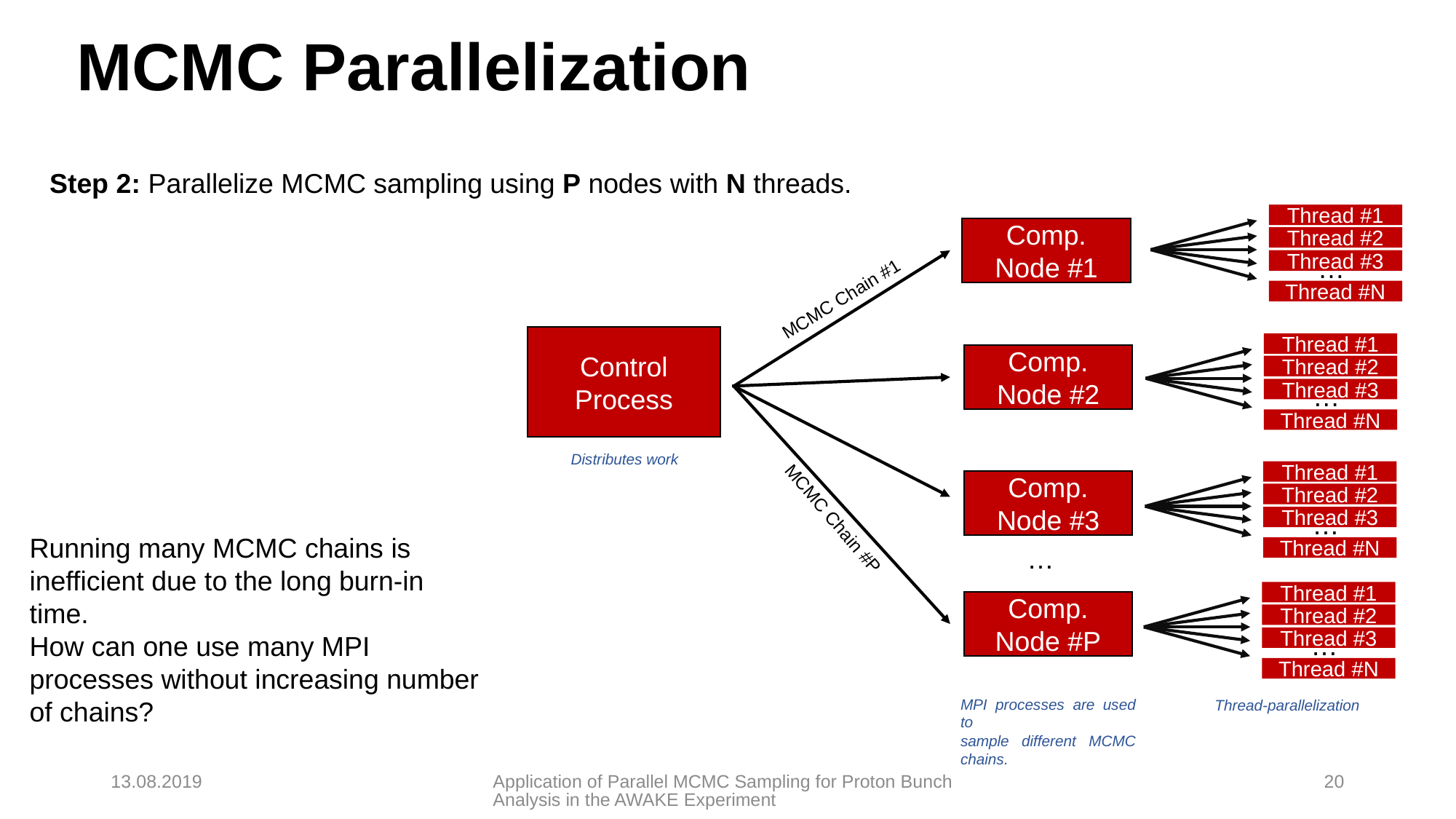

MCMC Parallelization
Step 2: Parallelize MCMC sampling using P nodes with N threads.
Thread #1
Thread #2
…
Thread #3
Thread #N
Comp. Node #1
MCMC Chain #1
Control Process
Thread #1
Thread #2
…
Thread #3
Thread #N
Comp. Node #2
Thread #1
Thread #2
…
Thread #3
Thread #N
Comp. Node #3
MCMC Chain #P
…
Thread #1
Thread #2
…
Thread #3
Thread #N
Comp. Node #P
Distributes work
MPI processes are used to
sample different MCMC chains.
Thread-parallelization
Running many MCMC chains is inefficient due to the long burn-in time.
How can one use many MPI processes without increasing number of chains?
13.08.2019
Application of Parallel MCMC Sampling for Proton Bunch Analysis in the AWAKE Experiment
20